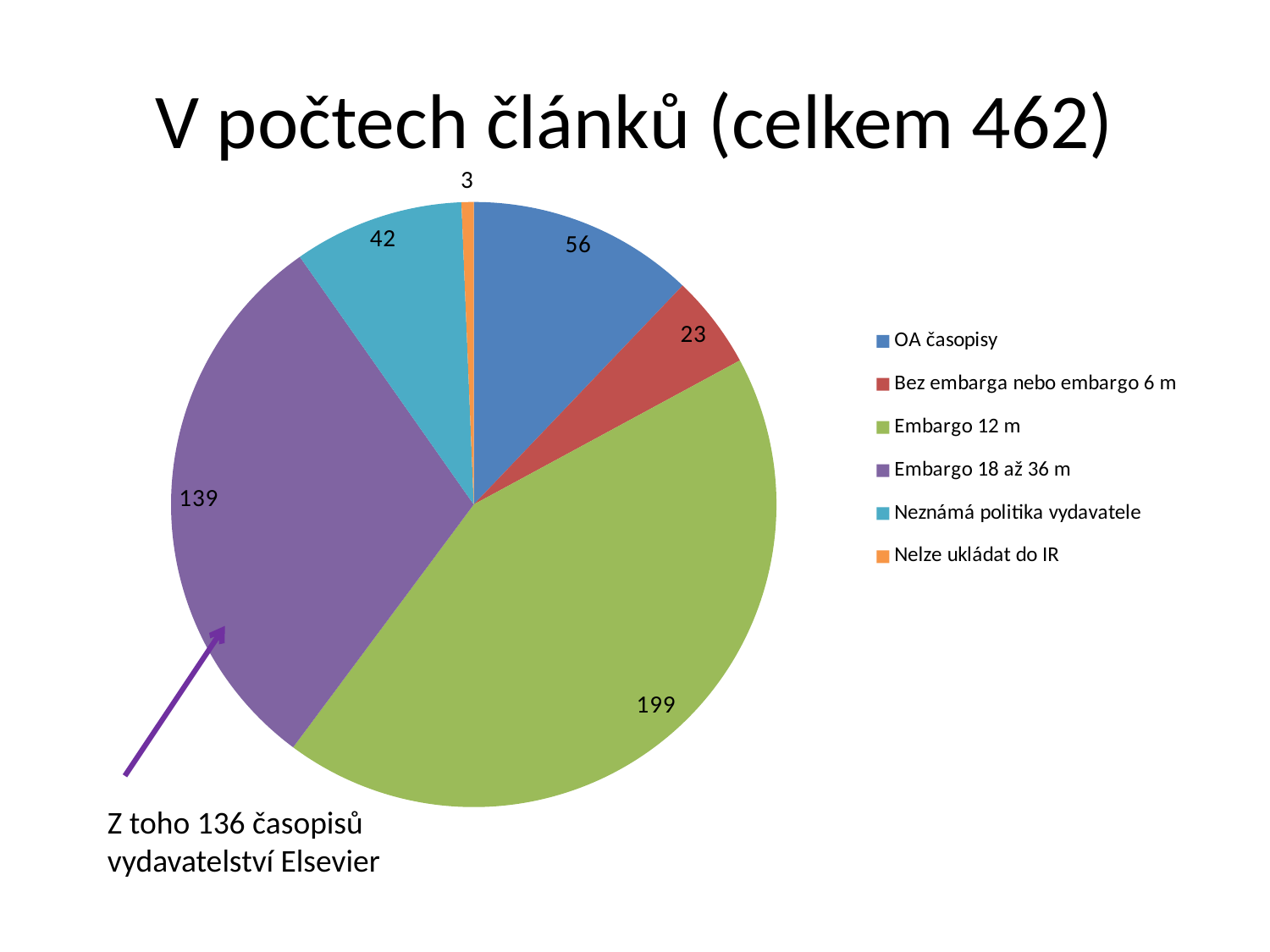

# V počtech článků (celkem 462)

### Chart

| Category |  |
|---|---|
| OA časopisy | 56.0 |
| Bez embarga nebo embargo 6 m | 23.0 |
| Embargo 12 m | 199.0 |
| Embargo 18 až 36 m | 139.0 |
| Neznámá politika vydavatele | 42.0 |
| Nelze ukládat do IR | 3.0 |
Z toho 136 časopisů vydavatelství Elsevier